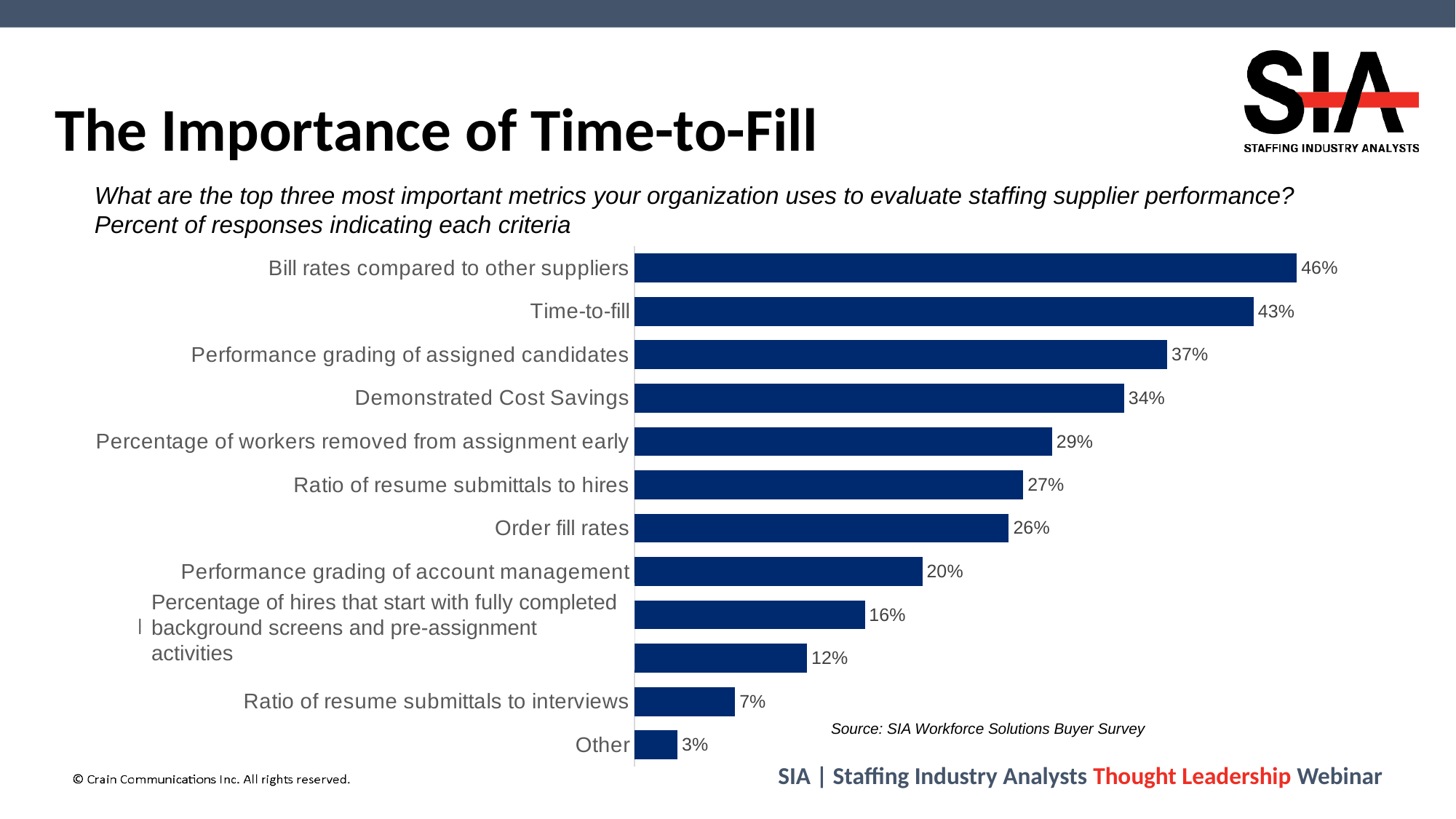

# The Importance of Time-to-Fill
What are the top three most important metrics your organization uses to evaluate staffing supplier performance?
Percent of responses indicating each criteria

### Chart

| Category | Response % |
|---|---|
| Other | 0.03 |
| Ratio of resume submittals to interviews | 0.07 |
| Ratio of interviews to hires | 0.12 |
| Percentage of hires that start with fully completed background screens and pre-assignment activities | 0.16 |
| Performance grading of account management | 0.2 |
| Order fill rates | 0.26 |
| Ratio of resume submittals to hires | 0.27 |
| Percentage of workers removed from assignment early | 0.29 |
| Demonstrated Cost Savings | 0.34 |
| Performance grading of assigned candidates | 0.37 |
| Time-to-fill | 0.43 |
| Bill rates compared to other suppliers | 0.46 |
Percentage of hires that start with fully completed
background screens and pre-assignment activities
Source: SIA Workforce Solutions Buyer Survey